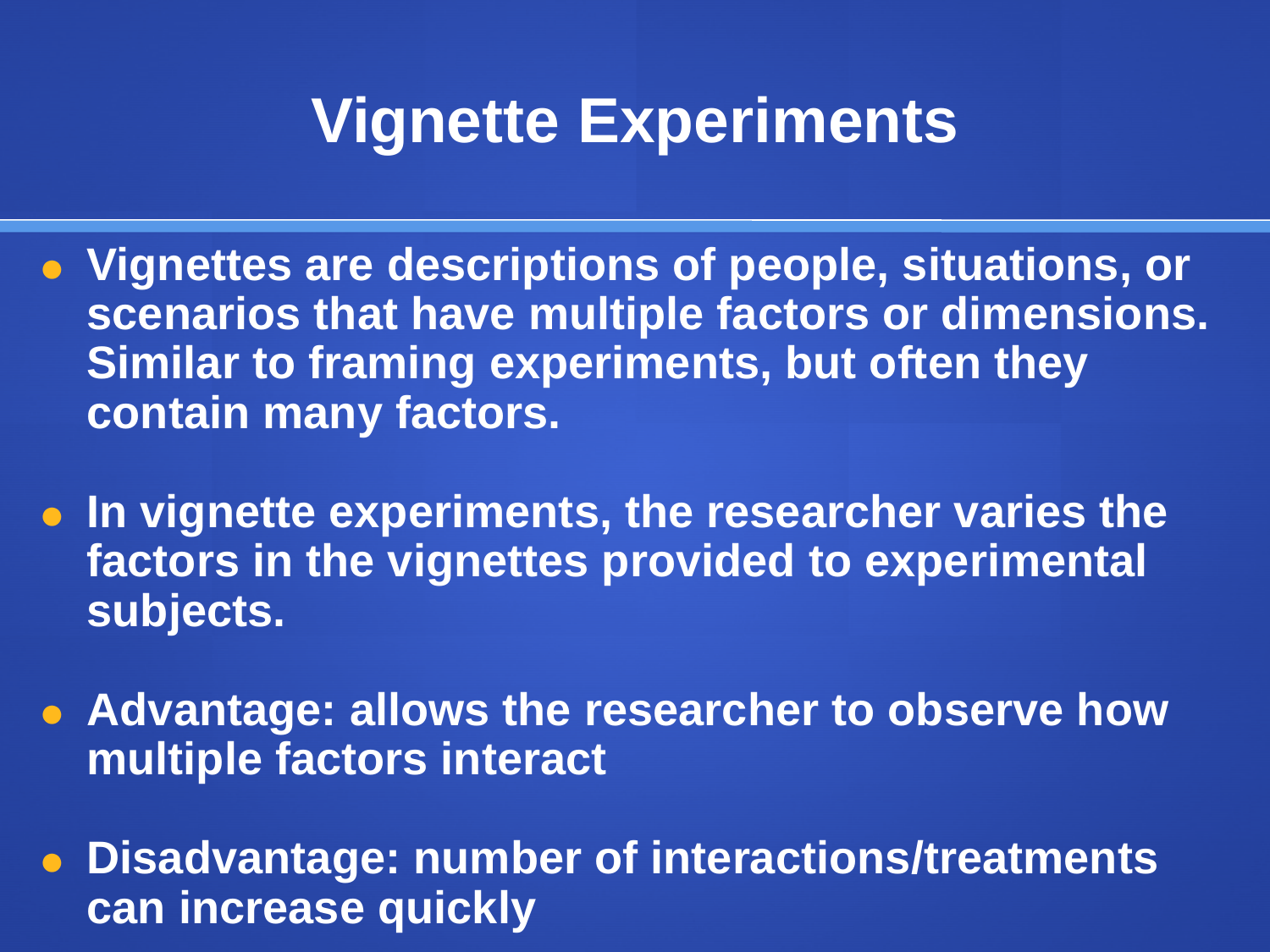

# Vignette Experiments
Vignettes are descriptions of people, situations, or scenarios that have multiple factors or dimensions. Similar to framing experiments, but often they contain many factors.

In vignette experiments, the researcher varies the factors in the vignettes provided to experimental subjects.

Advantage: allows the researcher to observe how multiple factors interact

Disadvantage: number of interactions/treatments can increase quickly